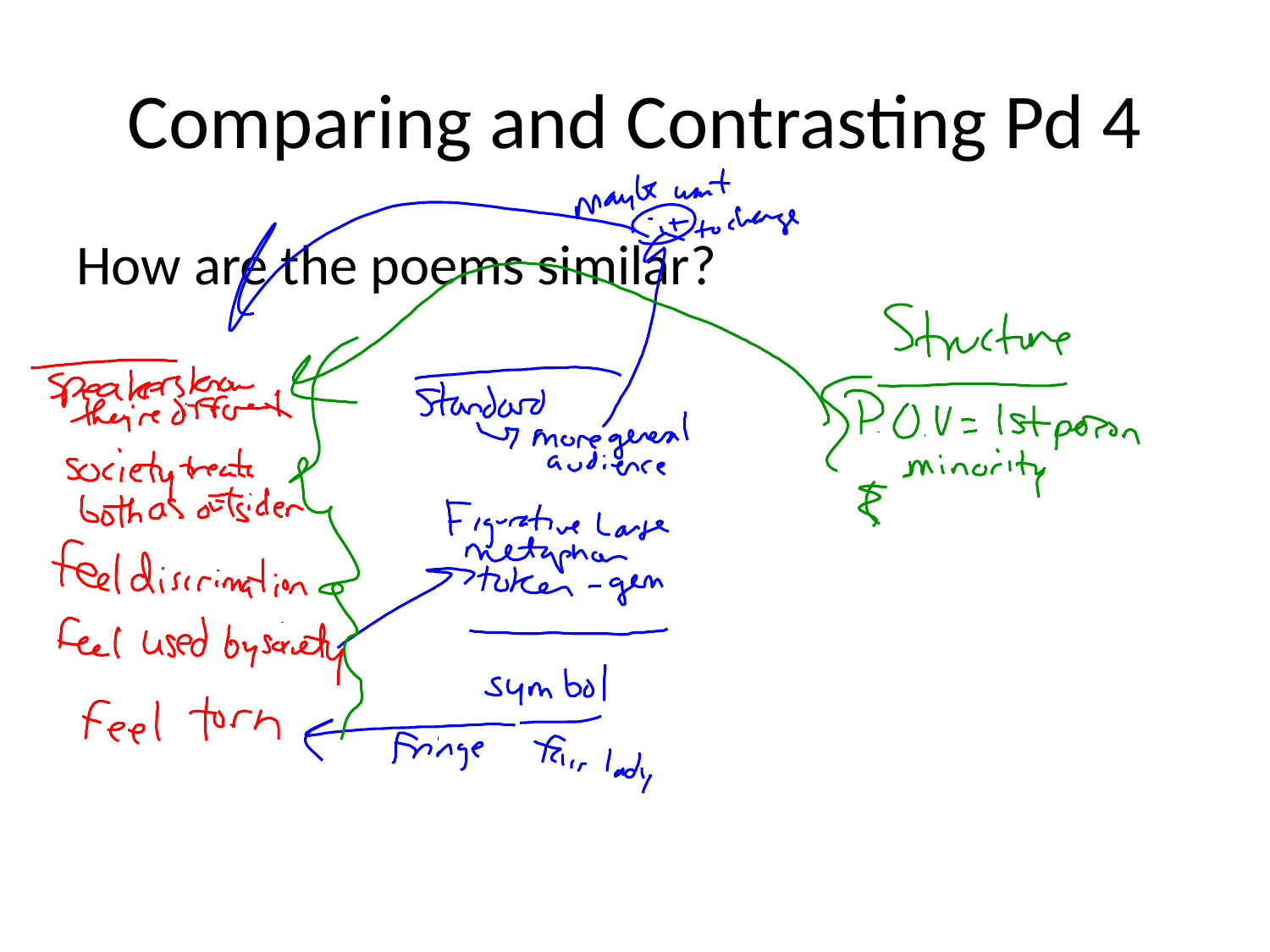

# Comparing and Contrasting Pd 4

How are the poems similar?